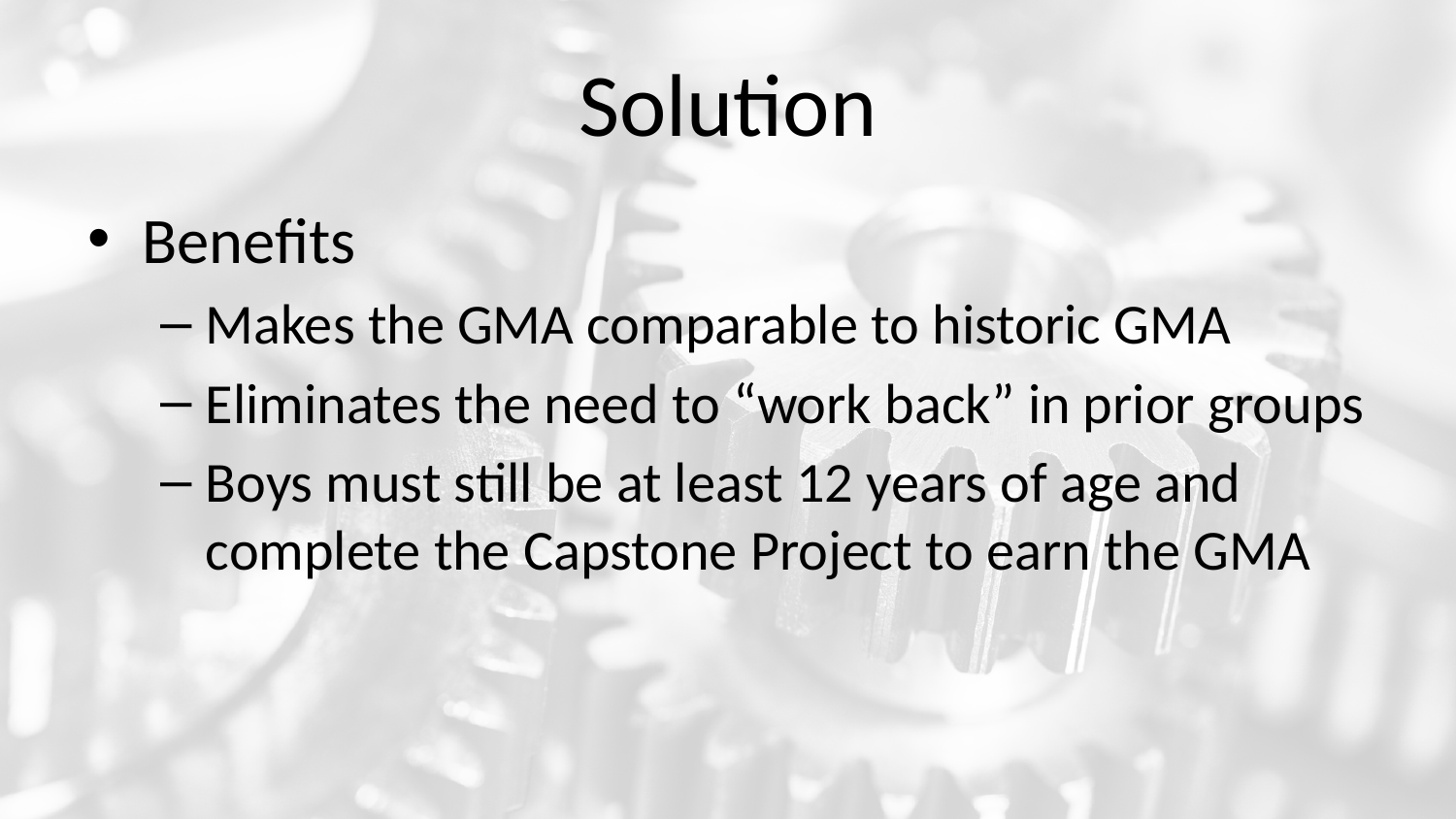

# Solution
Benefits
Makes the GMA comparable to historic GMA
Eliminates the need to “work back” in prior groups
Boys must still be at least 12 years of age and complete the Capstone Project to earn the GMA